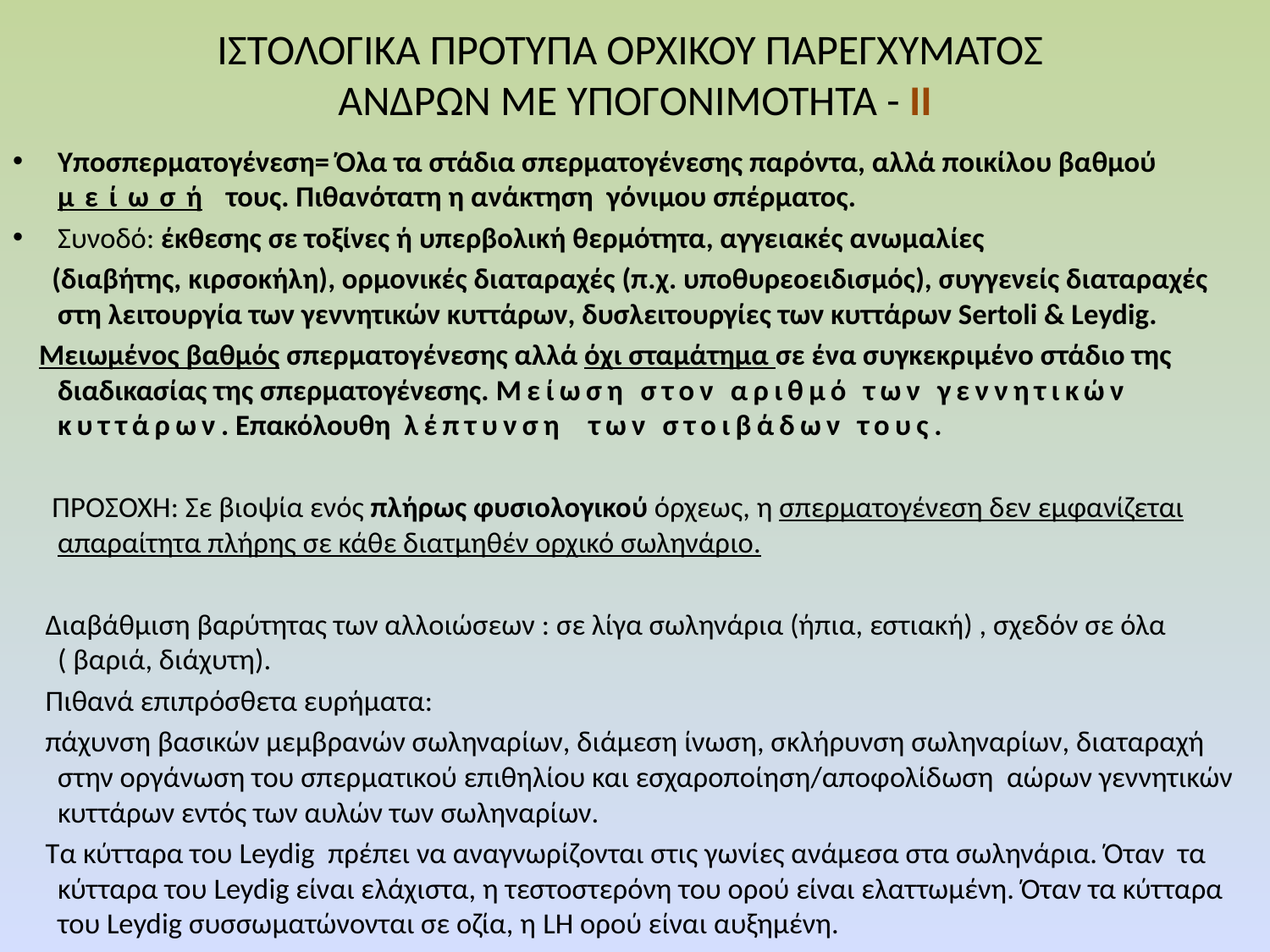

# ΙΣΤΟΛΟΓΙΚΑ ΠΡΟΤΥΠΑ ΟΡΧΙΚΟΥ ΠΑΡΕΓΧΥΜΑΤΟΣ ΑΝΔΡΩΝ ΜΕ ΥΠΟΓΟΝΙΜΟΤΗΤΑ - ΙΙ
Υποσπερματογένεση= Όλα τα στάδια σπερματογένεσης παρόντα, αλλά ποικίλου βαθμού μείωσή  τους. Πιθανότατη η ανάκτηση  γόνιμου σπέρματος.
Συνοδό: έκθεσης σε τοξίνες ή υπερβολική θερμότητα, αγγειακές ανωμαλίες
      (διαβήτης, κιρσοκήλη), ορμονικές διαταραχές (π.χ. υποθυρεοειδισμός), συγγενείς διαταραχές στη λειτουργία των γεννητικών κυττάρων, δυσλειτουργίες των κυττάρων Sertoli & Leydig.
    Μειωμένος βαθμός σπερματογένεσης αλλά όχι σταμάτημα σε ένα συγκεκριμένο στάδιο της διαδικασίας της σπερματογένεσης. Μείωση στον αριθμό των γεννητικών κυττάρων. Επακόλουθη  λέπτυνση  των στοιβάδων τους.

      ΠΡΟΣΟΧΗ: Σε βιοψία ενός πλήρως φυσιολογικού όρχεως, η σπερματογένεση δεν εμφανίζεται απαραίτητα πλήρης σε κάθε διατμηθέν ορχικό σωληνάριο.

     Διαβάθμιση βαρύτητας των αλλοιώσεων : σε λίγα σωληνάρια (ήπια, εστιακή) , σχεδόν σε όλα ( βαριά, διάχυτη).
     Πιθανά επιπρόσθετα ευρήματα:
     πάχυνση βασικών μεμβρανών σωληναρίων, διάμεση ίνωση, σκλήρυνση σωληναρίων, διαταραχή στην οργάνωση του σπερματικού επιθηλίου και εσχαροποίηση/αποφολίδωση  αώρων γεννητικών κυττάρων εντός των αυλών των σωληναρίων.
     Τα κύτταρα του Leydig  πρέπει να αναγνωρίζονται στις γωνίες ανάμεσα στα σωληνάρια. Όταν  τα κύτταρα του Leydig είναι ελάχιστα, η τεστοστερόνη του ορού είναι ελαττωμένη. Όταν τα κύτταρα του Leydig συσσωματώνονται σε οζία, η LH ορού είναι αυξημένη.